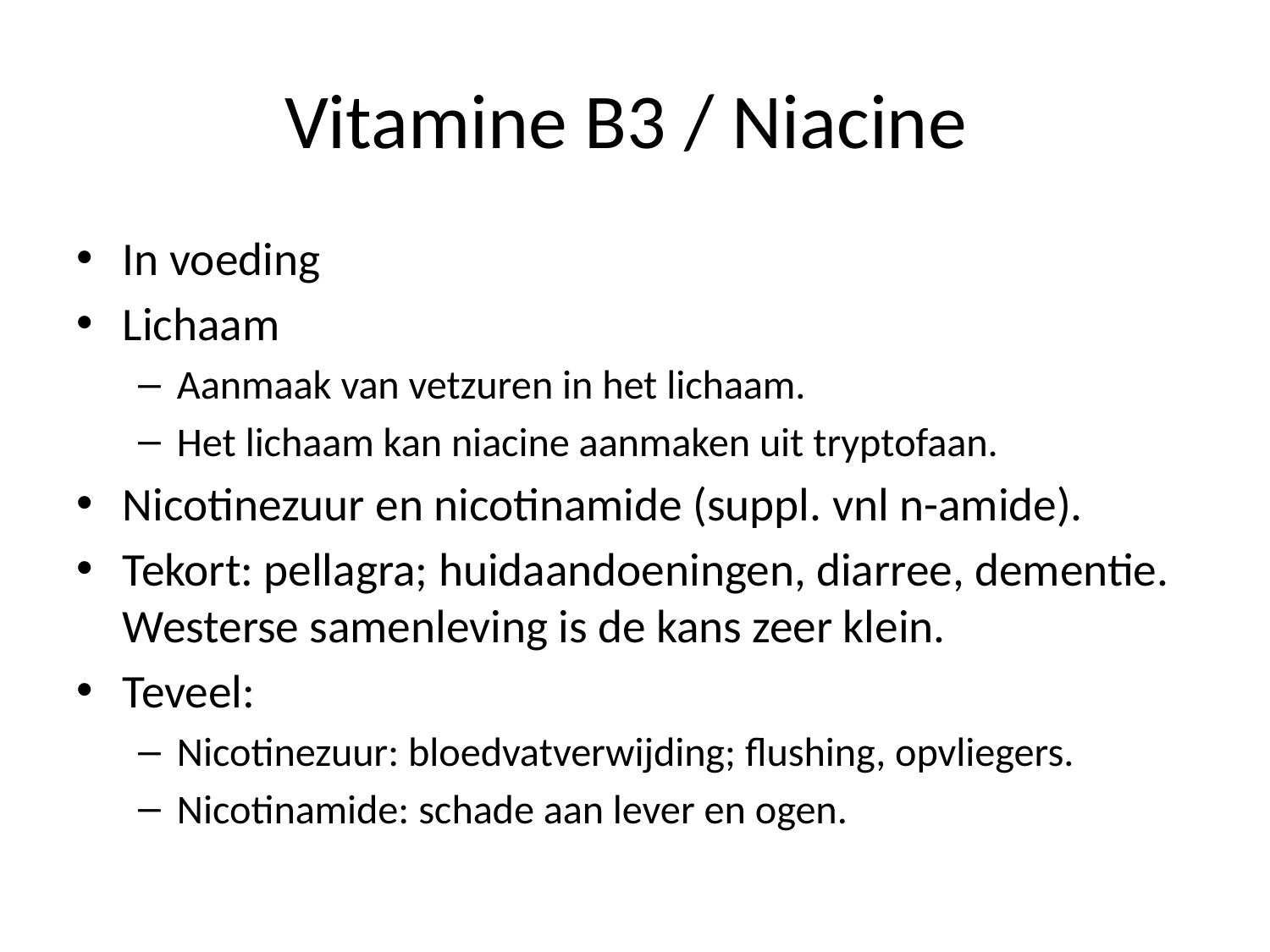

# Vitamine B3 / Niacine
In voeding
Lichaam
Aanmaak van vetzuren in het lichaam.
Het lichaam kan niacine aanmaken uit tryptofaan.
Nicotinezuur en nicotinamide (suppl. vnl n-amide).
Tekort: pellagra; huidaandoeningen, diarree, dementie. Westerse samenleving is de kans zeer klein.
Teveel:
Nicotinezuur: bloedvatverwijding; flushing, opvliegers.
Nicotinamide: schade aan lever en ogen.